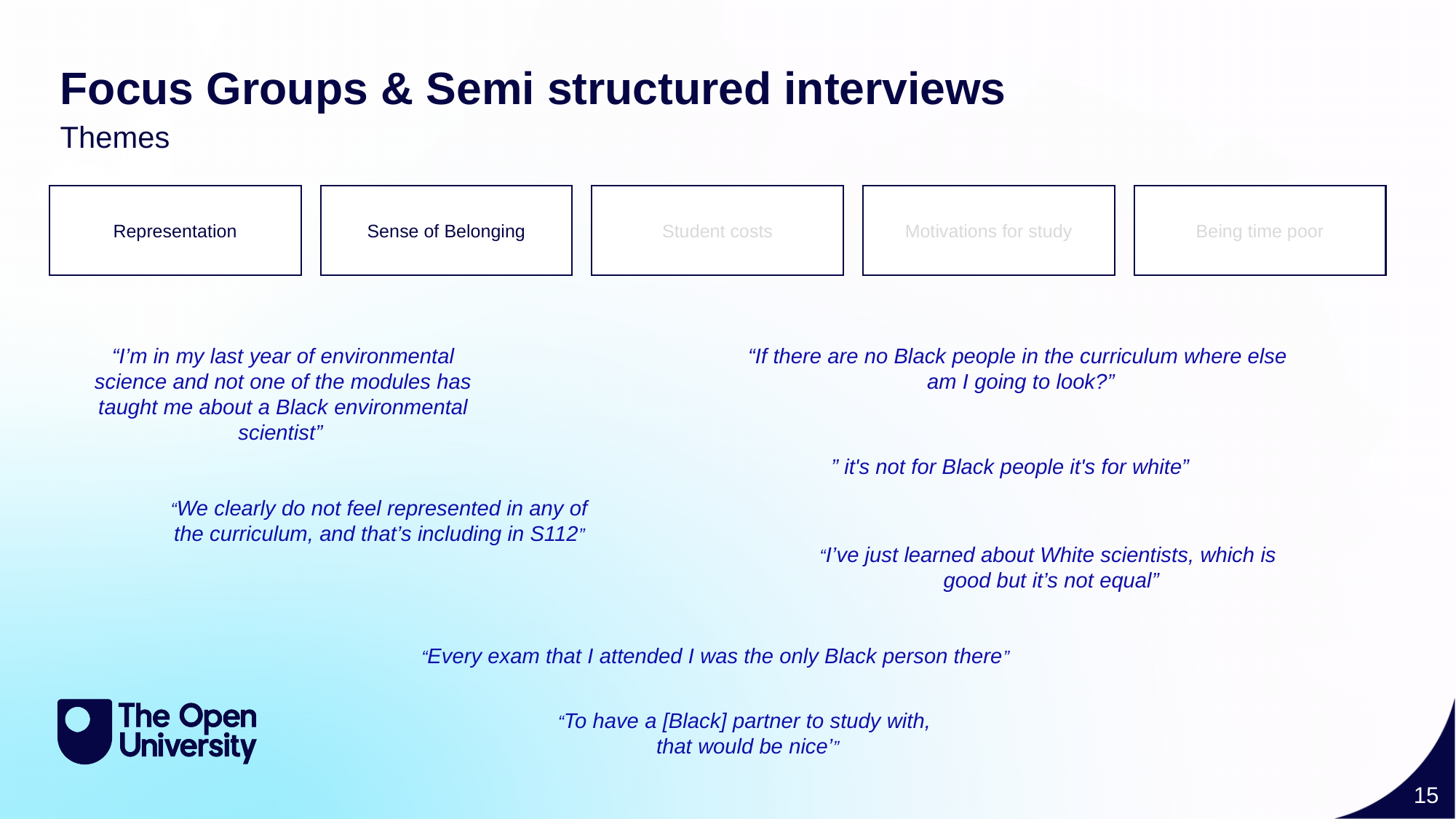

Focus Groups & Semi structured interviews
Themes
Representation
Sense of Belonging
Student costs
Motivations for study
Being time poor
“I’m in my last year of environmental science and not one of the modules has taught me about a Black environmental scientist”
“If there are no Black people in the curriculum where else
am I going to look?”
” it's not for Black people it's for white”
“We clearly do not feel represented in any of the curriculum, and that’s including in S112”
“I’ve just learned about White scientists, which is
good but it’s not equal”
“Every exam that I attended I was the only Black person there”
“To have a [Black] partner to study with,
that would be nice’”